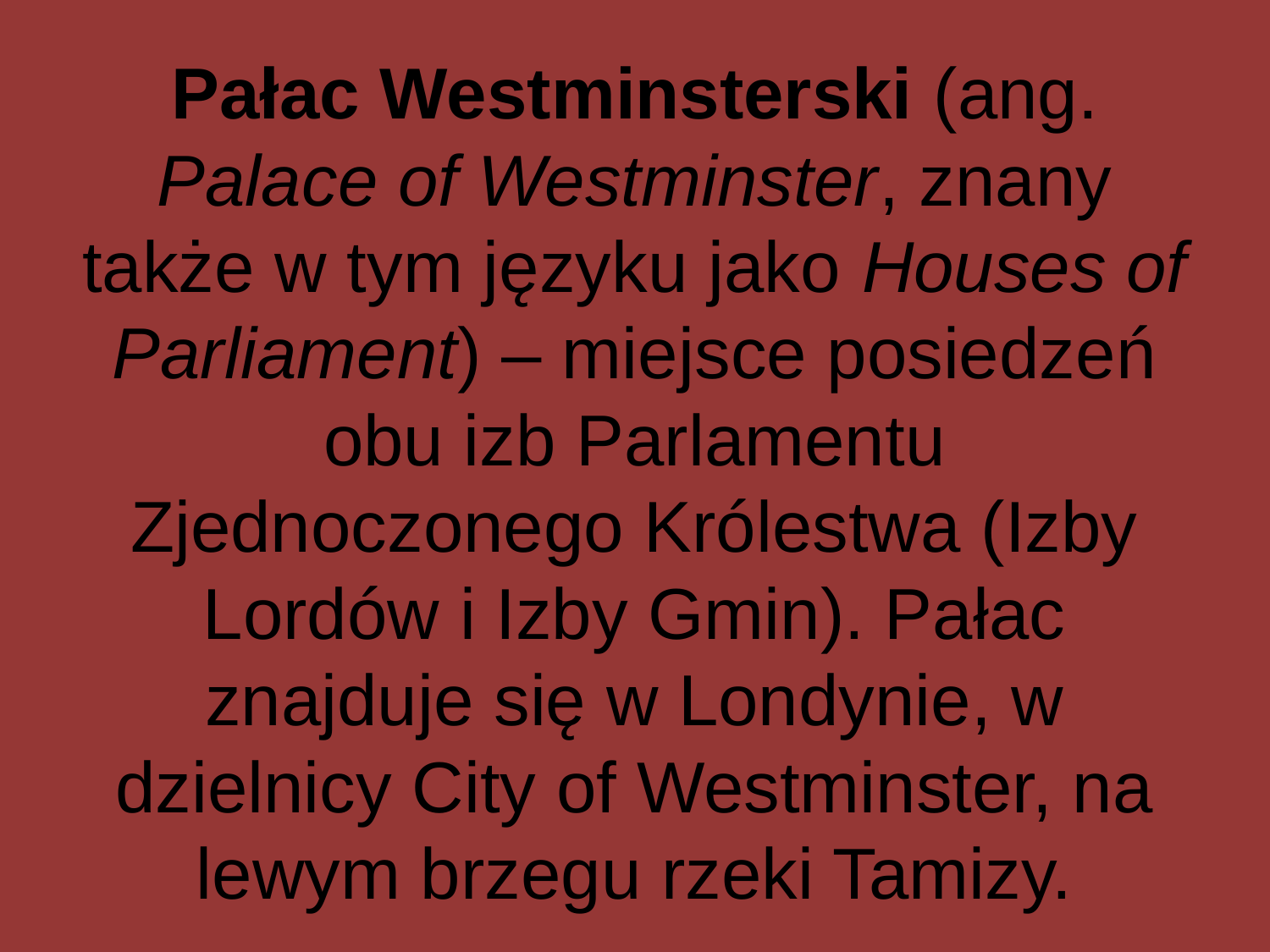

# Pałac Westminsterski (ang. Palace of Westminster, znany także w tym języku jako Houses of Parliament) – miejsce posiedzeń obu izb Parlamentu Zjednoczonego Królestwa (Izby Lordów i Izby Gmin). Pałac znajduje się w Londynie, w dzielnicy City of Westminster, na lewym brzegu rzeki Tamizy.